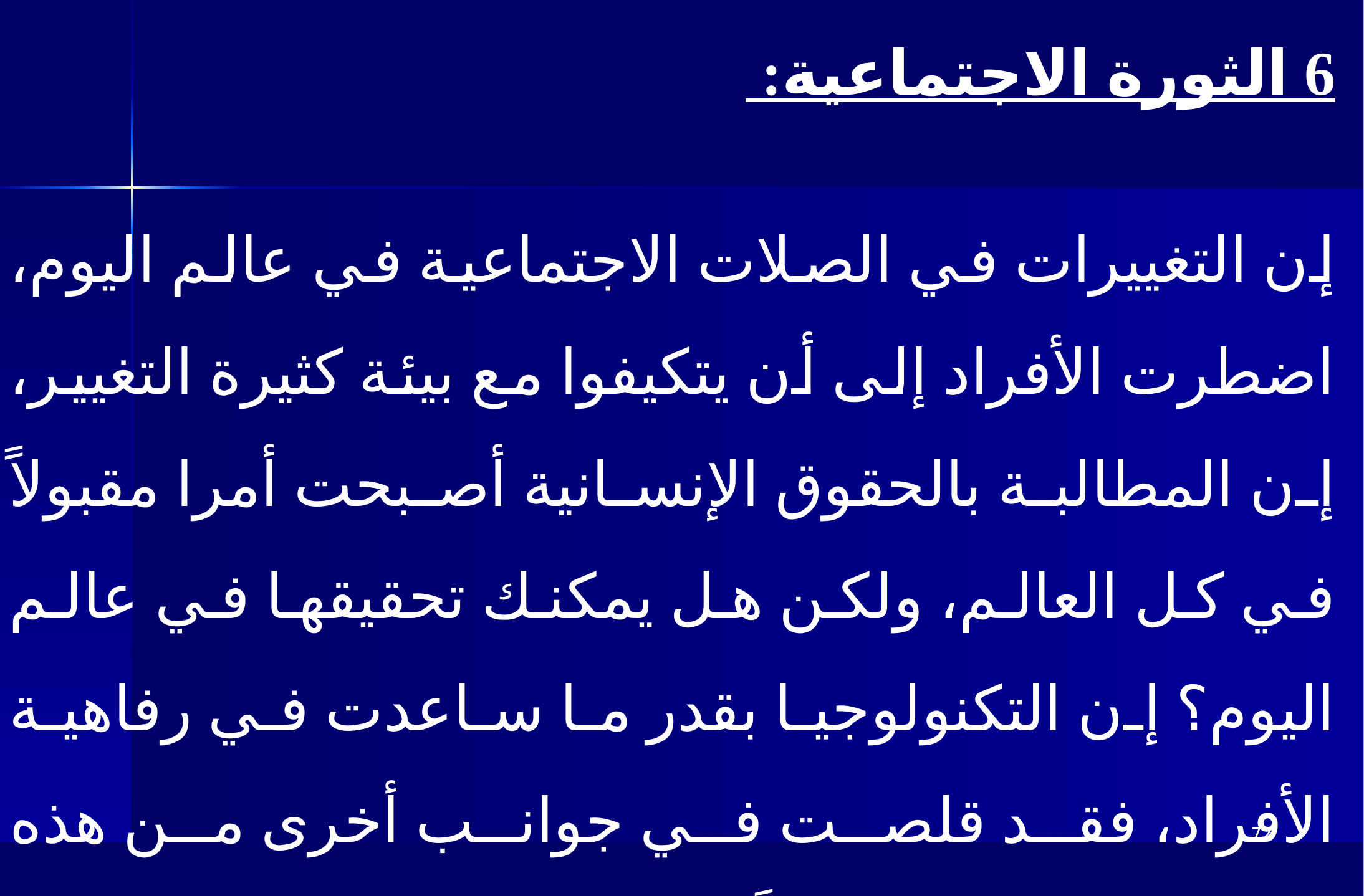

6 الثورة الاجتماعية:

إن التغييرات في الصلات الاجتماعية في عالم اليوم، اضطرت الأفراد إلى أن يتكيفوا مع بيئة كثيرة التغيير، إن المطالبة بالحقوق الإنسانية أصبحت أمرا مقبولاً في كل العالم، ولكن هل يمكنك تحقيقها في عالم اليوم؟ إن التكنولوجيا بقدر ما ساعدت في رفاهية الأفراد، فقد قلصت في جوانب أخرى من هذه الرفاهية، وبدا ذلك جلياً في كثرة البطالة في صفوف العاملين خصوصاً،
72